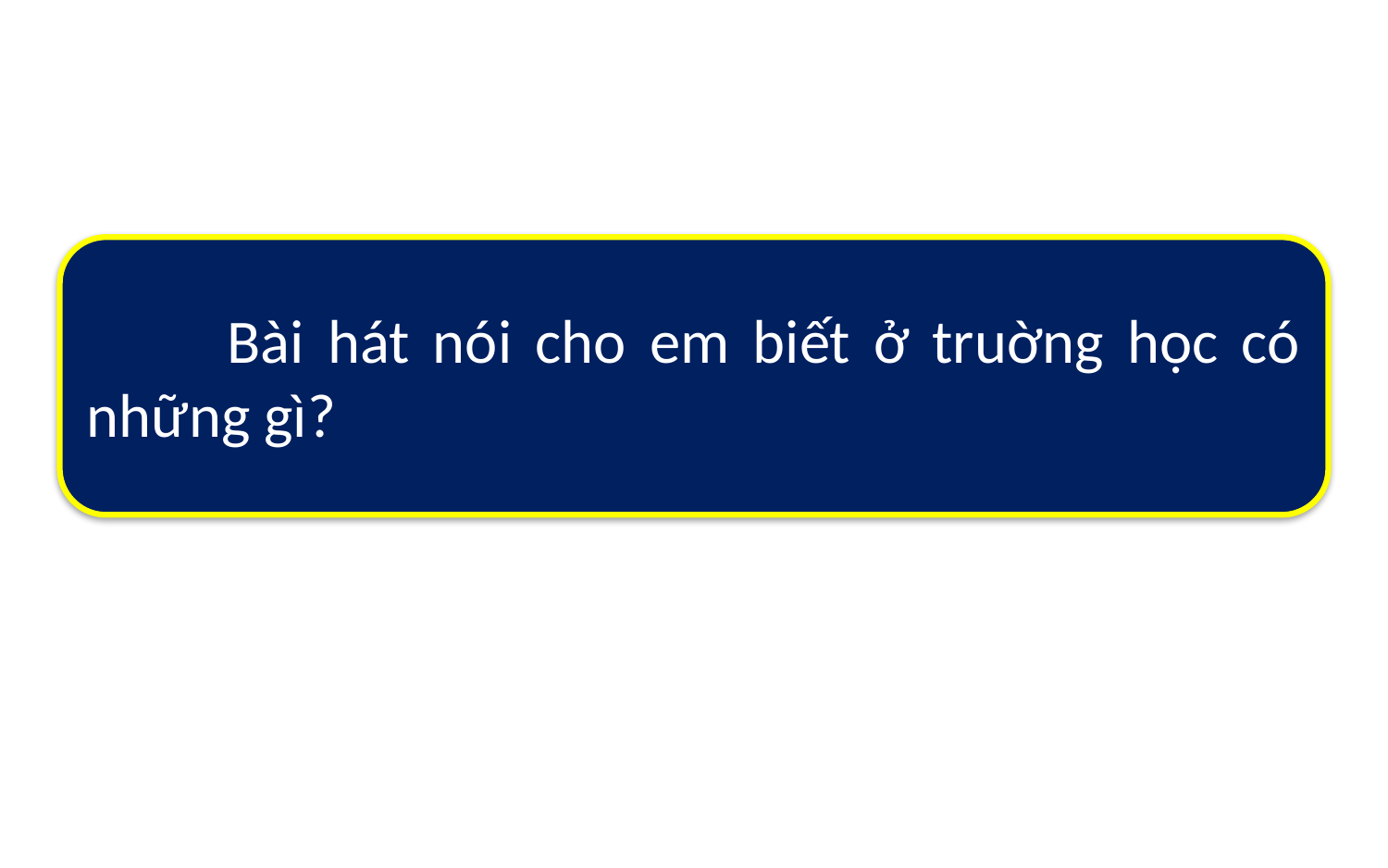

THẢO LUẬN LỚP
      Bài hát nói cho em biết ở truờng học có những gì?